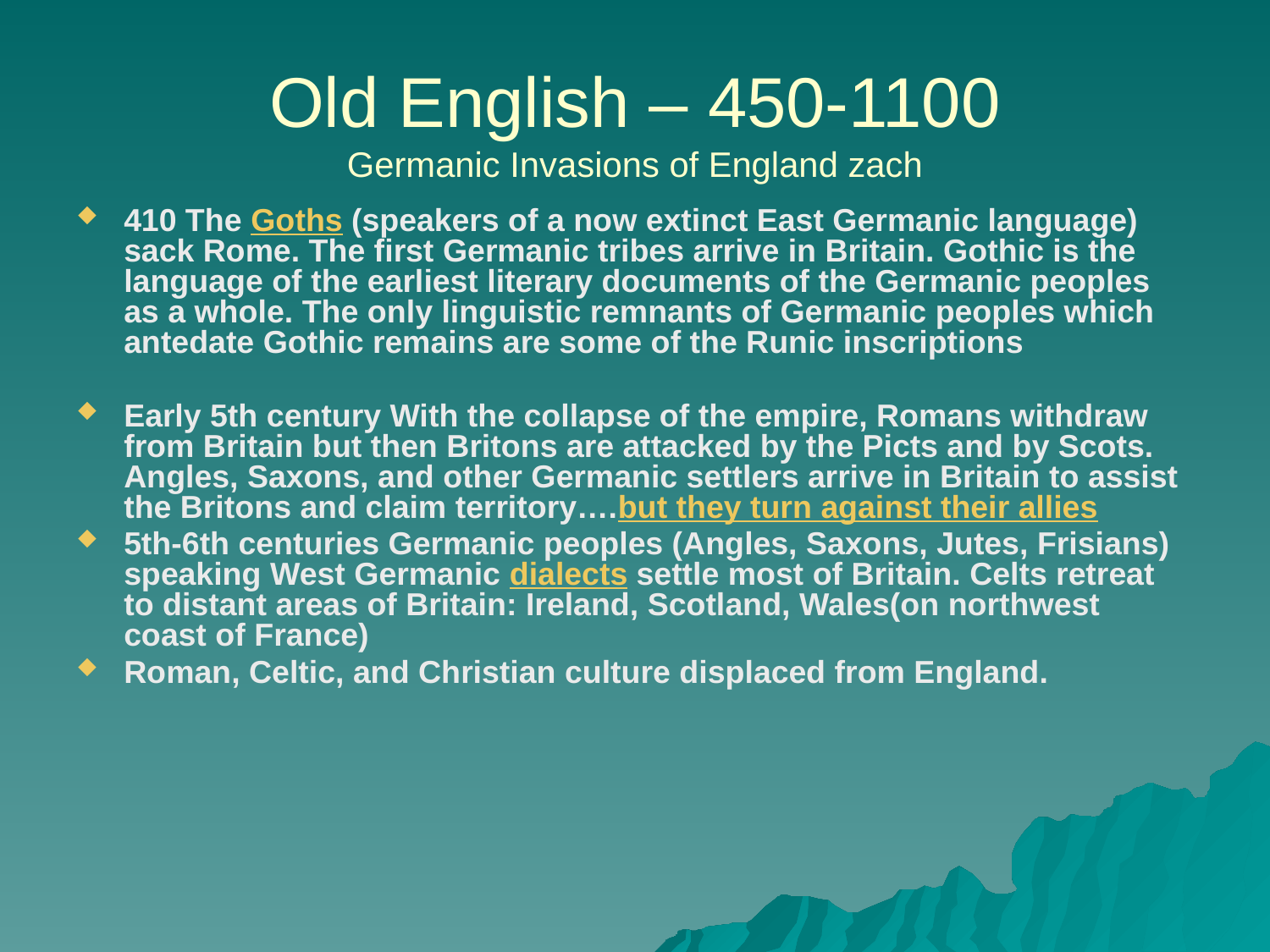

# Old English – 450-1100 Germanic Invasions of England zach
410 The Goths (speakers of a now extinct East Germanic language) sack Rome. The first Germanic tribes arrive in Britain. Gothic is the language of the earliest literary documents of the Germanic peoples as a whole. The only linguistic remnants of Germanic peoples which antedate Gothic remains are some of the Runic inscriptions

Early 5th century With the collapse of the empire, Romans withdraw from Britain but then Britons are attacked by the Picts and by Scots. Angles, Saxons, and other Germanic settlers arrive in Britain to assist the Britons and claim territory….but they turn against their allies
5th-6th centuries Germanic peoples (Angles, Saxons, Jutes, Frisians) speaking West Germanic dialects settle most of Britain. Celts retreat to distant areas of Britain: Ireland, Scotland, Wales(on northwest coast of France)
Roman, Celtic, and Christian culture displaced from England.